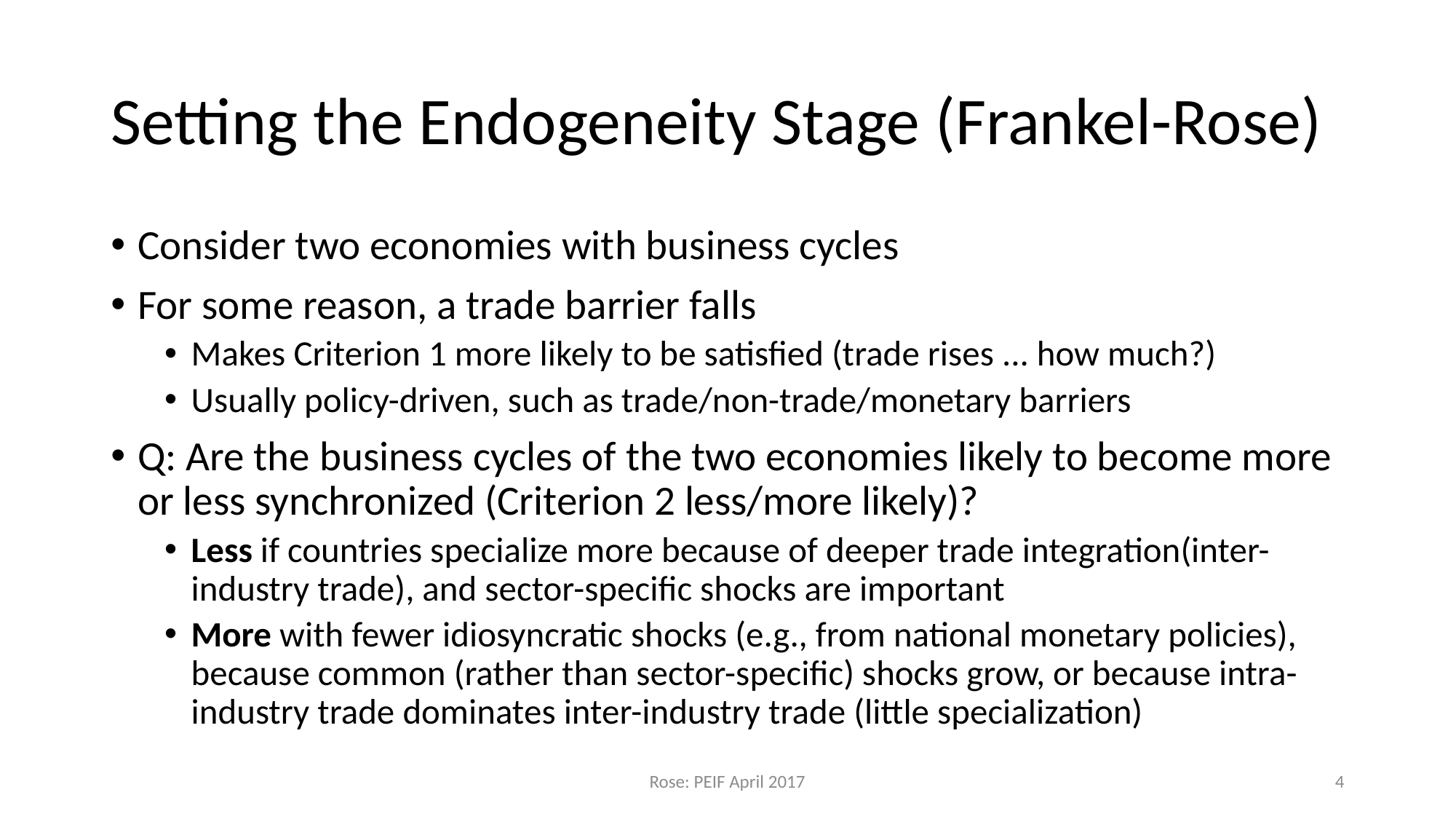

# Setting the Endogeneity Stage (Frankel-Rose)
Consider two economies with business cycles
For some reason, a trade barrier falls
Makes Criterion 1 more likely to be satisfied (trade rises ... how much?)
Usually policy-driven, such as trade/non-trade/monetary barriers
Q: Are the business cycles of the two economies likely to become more or less synchronized (Criterion 2 less/more likely)?
Less if countries specialize more because of deeper trade integration(inter-industry trade), and sector-specific shocks are important
More with fewer idiosyncratic shocks (e.g., from national monetary policies), because common (rather than sector-specific) shocks grow, or because intra-industry trade dominates inter-industry trade (little specialization)

Rose: PEIF April 2017
4